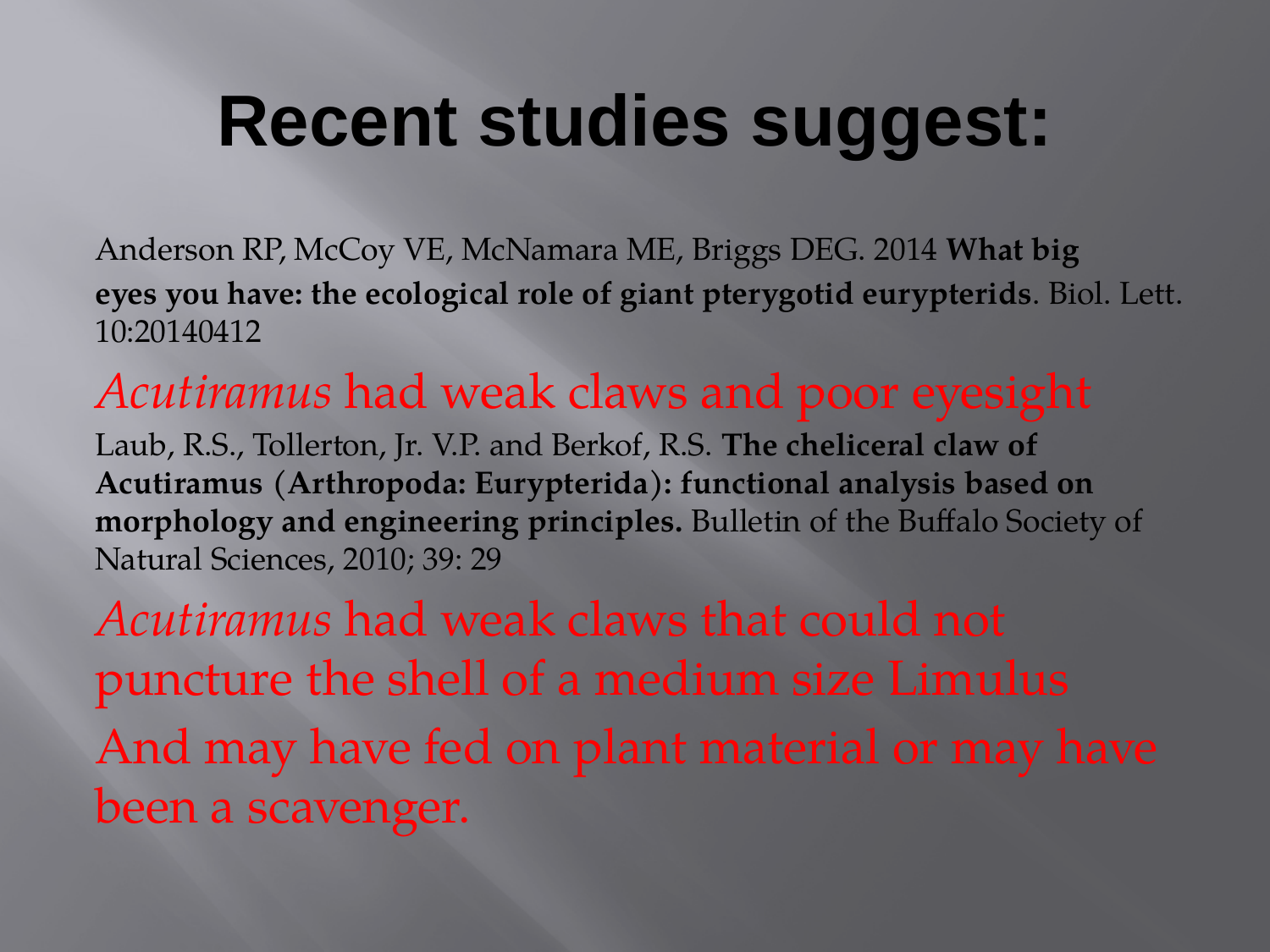

# Recent studies suggest:
Anderson RP, McCoy VE, McNamara ME, Briggs DEG. 2014 What big
eyes you have: the ecological role of giant pterygotid eurypterids. Biol. Lett. 10:20140412
Acutiramus had weak claws and poor eyesight
Laub, R.S., Tollerton, Jr. V.P. and Berkof, R.S. The cheliceral claw of Acutiramus (Arthropoda: Eurypterida): functional analysis based on morphology and engineering principles. Bulletin of the Buffalo Society of Natural Sciences, 2010; 39: 29
Acutiramus had weak claws that could not puncture the shell of a medium size Limulus
And may have fed on plant material or may have been a scavenger.